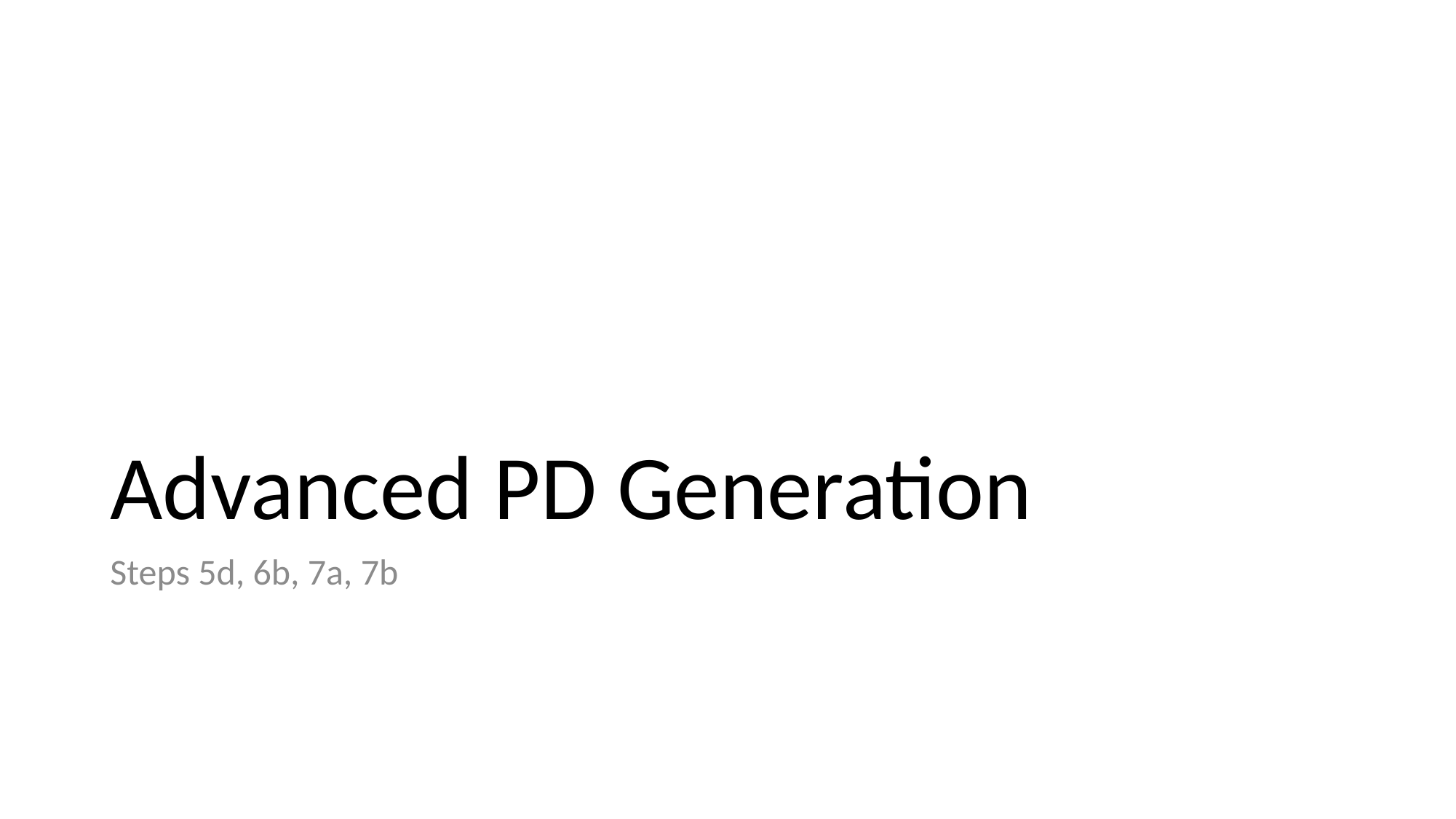

# Advanced PD Generation
Steps 5d, 6b, 7a, 7b